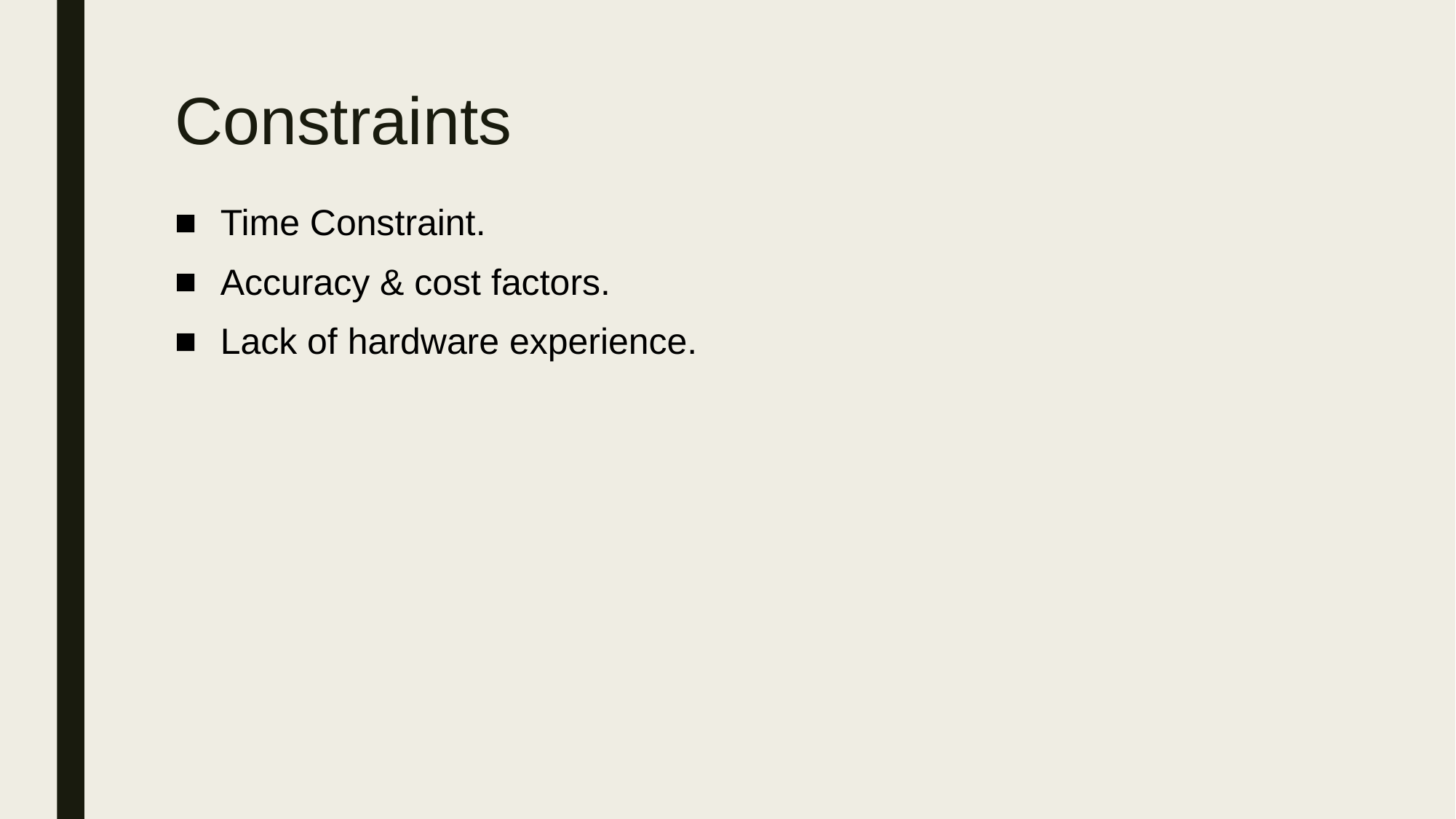

# Constraints
Time Constraint.
Accuracy & cost factors.
Lack of hardware experience.